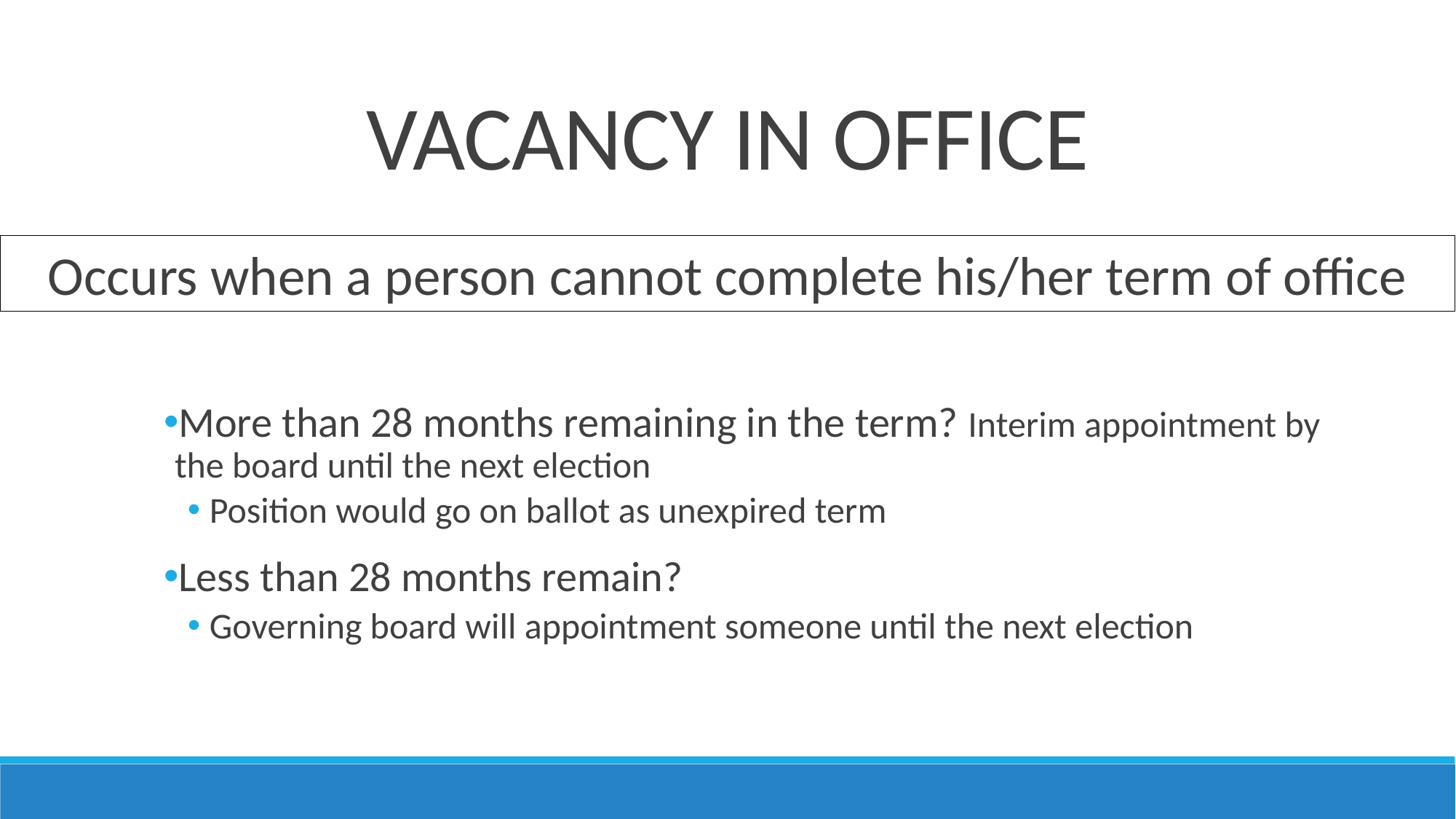

Vacancy in Office
Occurs when a person cannot complete his/her term of office
More than 28 months remaining in the term? Interim appointment by the board until the next election
Position would go on ballot as unexpired term
Less than 28 months remain?
Governing board will appointment someone until the next election